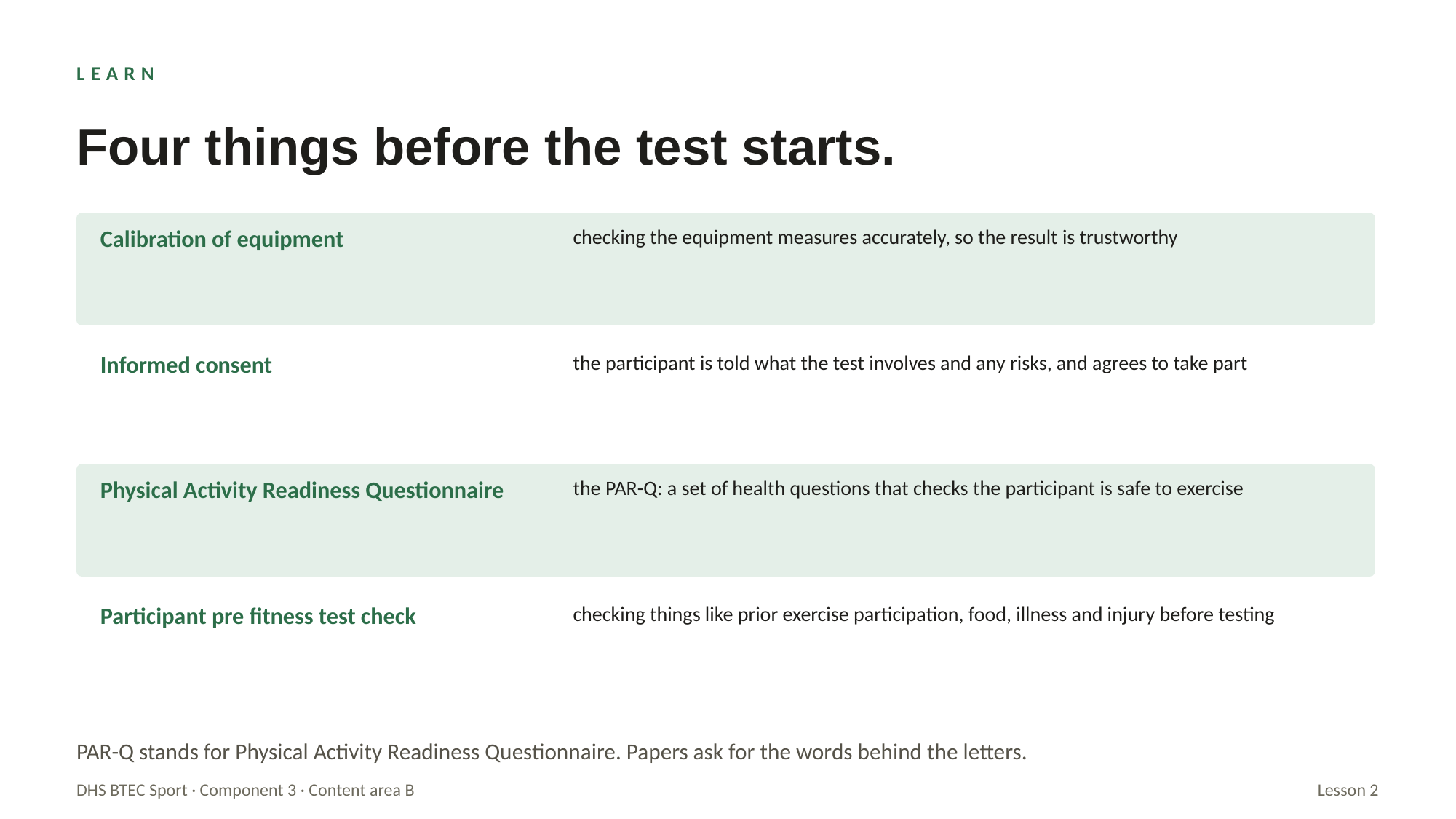

LEARN
Four things before the test starts.

Calibration of equipment
checking the equipment measures accurately, so the result is trustworthy

Informed consent
the participant is told what the test involves and any risks, and agrees to take part

Physical Activity Readiness Questionnaire
the PAR-Q: a set of health questions that checks the participant is safe to exercise

Participant pre fitness test check
checking things like prior exercise participation, food, illness and injury before testing
PAR-Q stands for Physical Activity Readiness Questionnaire. Papers ask for the words behind the letters.
DHS BTEC Sport · Component 3 · Content area B
Lesson 2